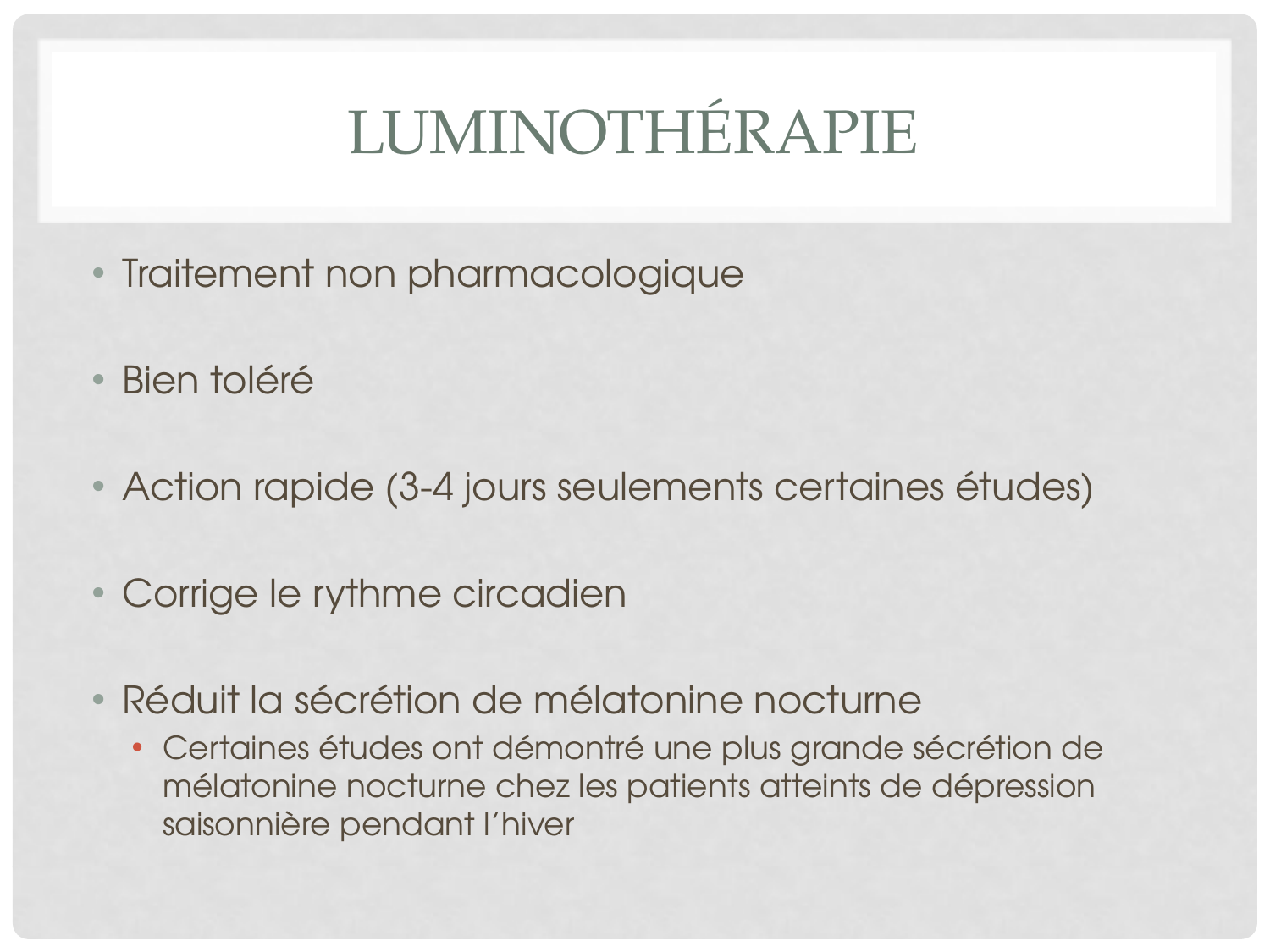

# Luminothérapie
Traitement non pharmacologique

Bien toléré

Action rapide (3-4 jours seulements certaines études)

Corrige le rythme circadien

Réduit la sécrétion de mélatonine nocturne
Certaines études ont démontré une plus grande sécrétion de mélatonine nocturne chez les patients atteints de dépression saisonnière pendant l’hiver